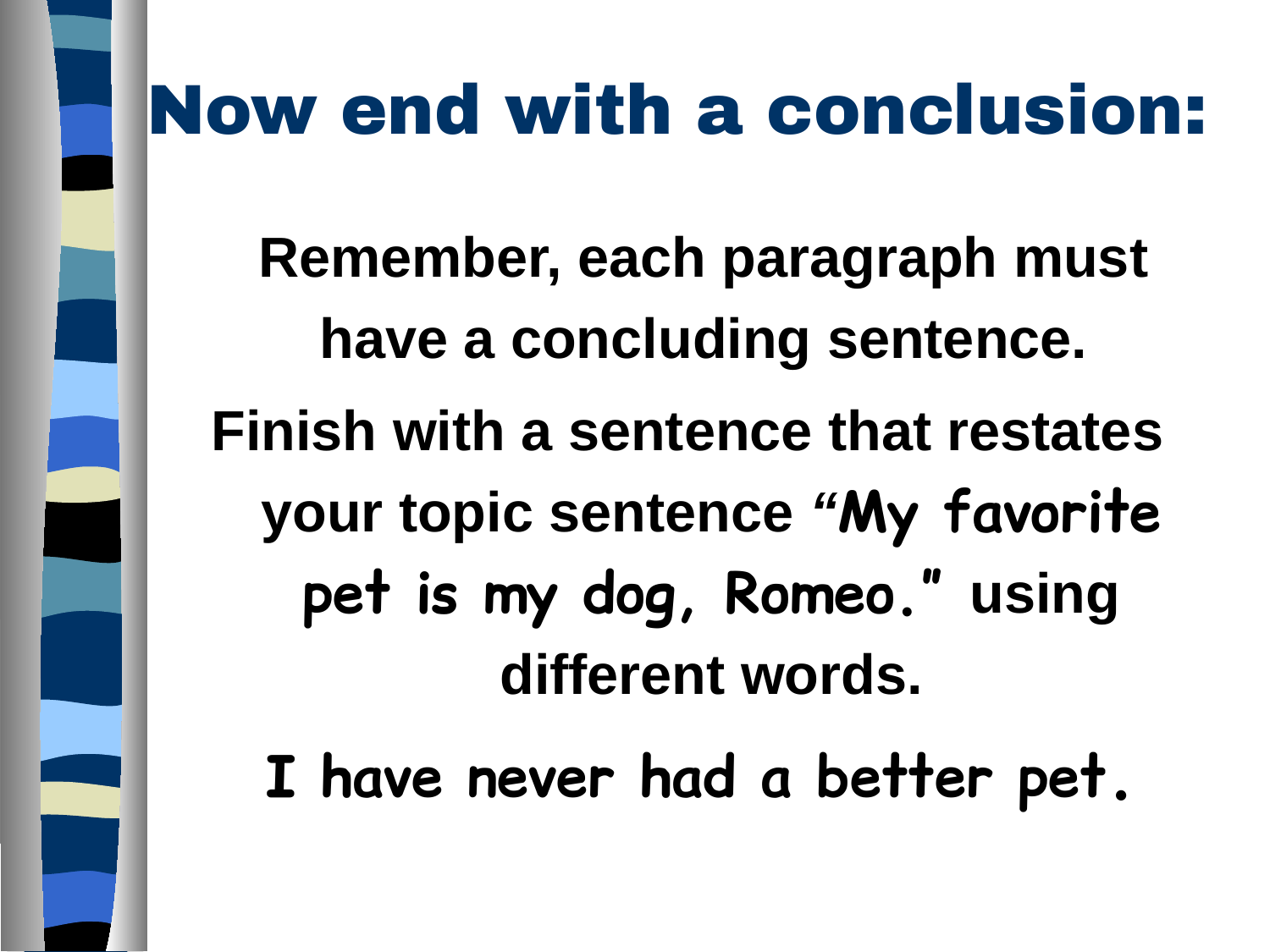

# Now end with a conclusion:
  Remember, each paragraph must have a concluding sentence.
Finish with a sentence that restates your topic sentence “My favorite pet is my dog, Romeo.” using different words.
 I have never had a better pet.